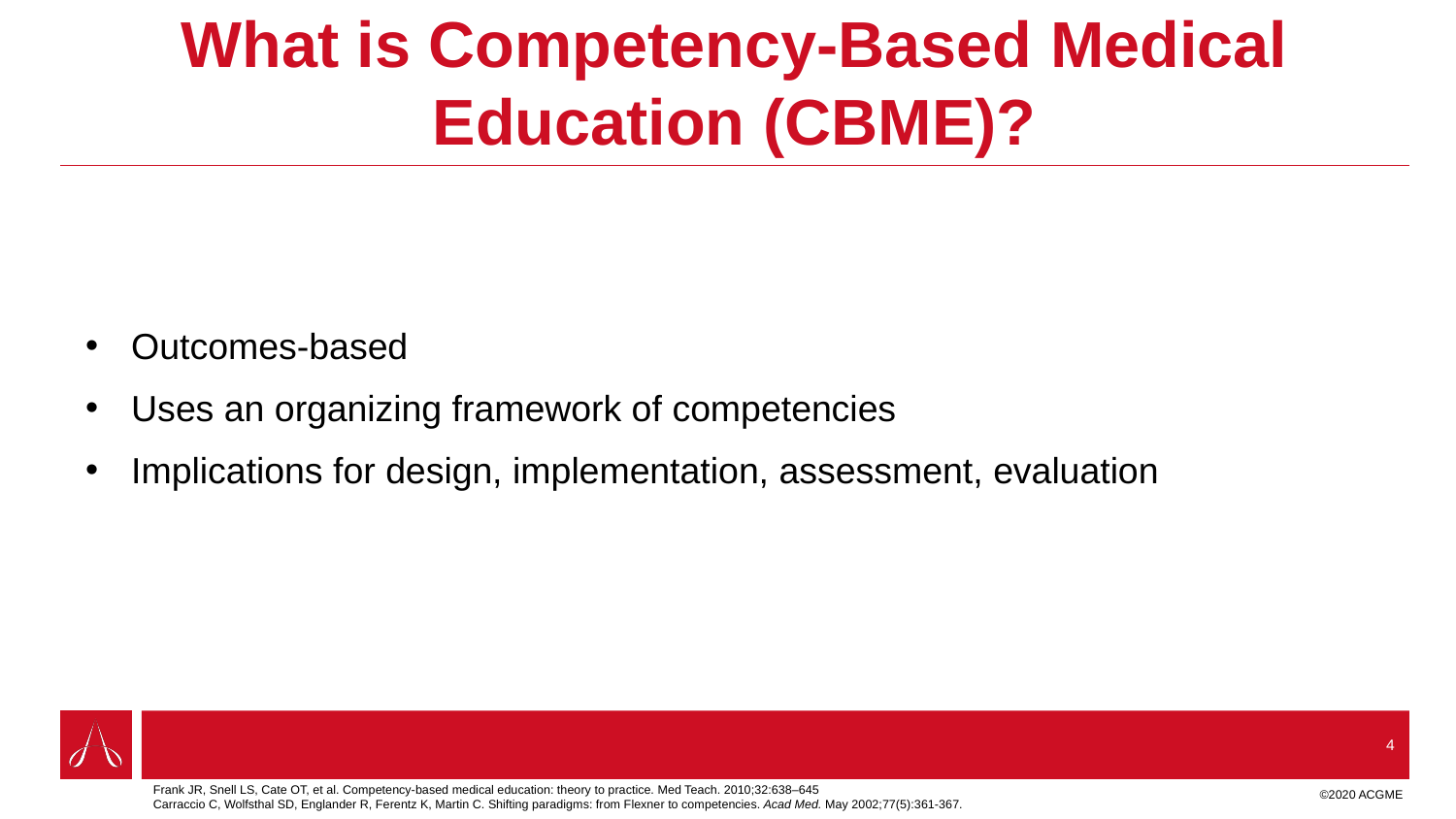

# What is Competency-Based Medical Education (CBME)?
Outcomes-based
Uses an organizing framework of competencies
Implications for design, implementation, assessment, evaluation

 4
Frank JR, Snell LS, Cate OT, et al. Competency-based medical education: theory to practice. Med Teach. 2010;32:638–645
Carraccio C, Wolfsthal SD, Englander R, Ferentz K, Martin C. Shifting paradigms: from Flexner to competencies. Acad Med. May 2002;77(5):361-367.